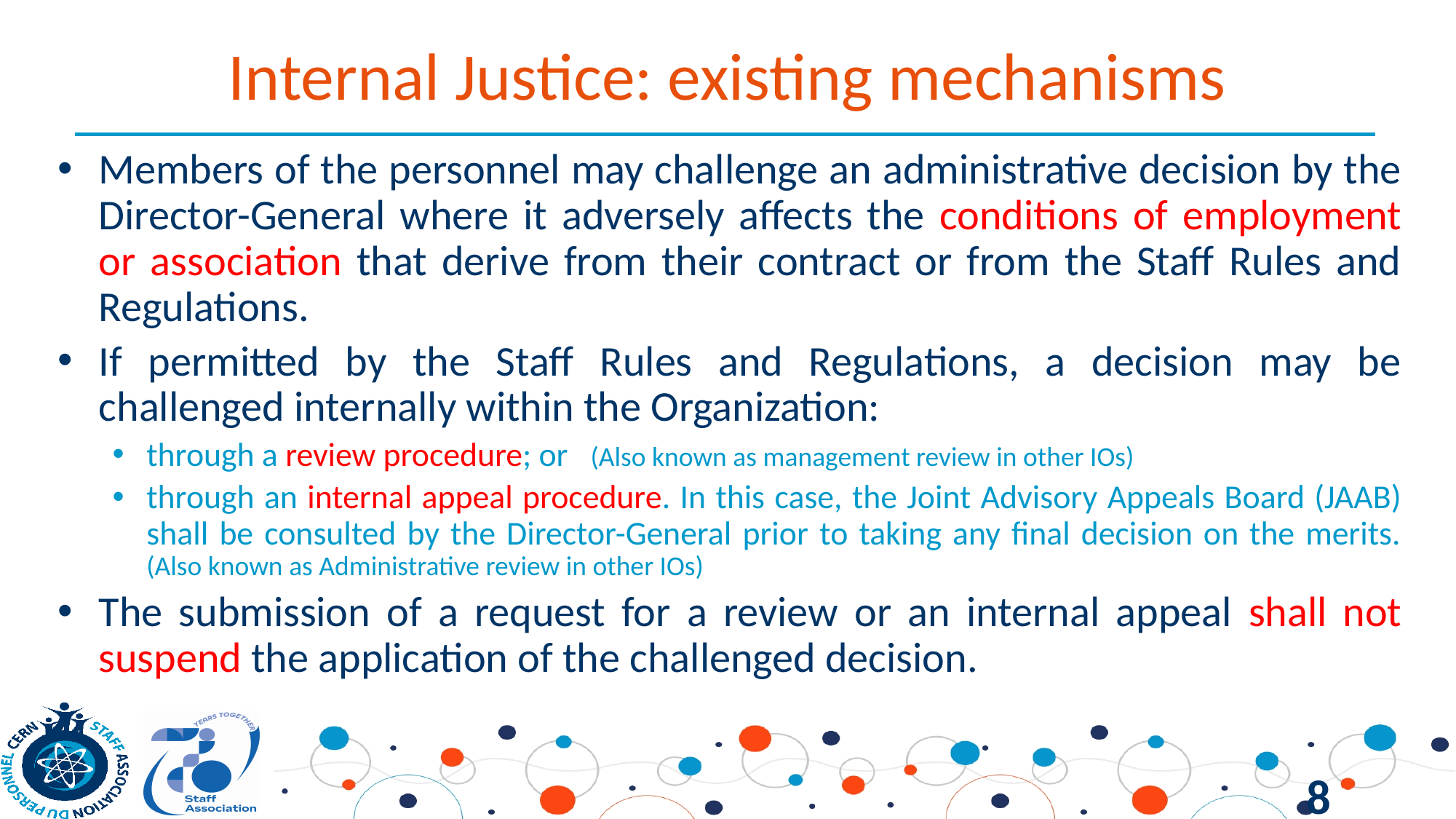

# Internal Justice: existing mechanisms
Members of the personnel may challenge an administrative decision by the Director-General where it adversely affects the conditions of employment or association that derive from their contract or from the Staff Rules and Regulations.
If permitted by the Staff Rules and Regulations, a decision may be challenged internally within the Organization:
through a review procedure; or   (Also known as management review in other IOs)
through an internal appeal procedure. In this case, the Joint Advisory Appeals Board (JAAB) shall be consulted by the Director-General prior to taking any final decision on the merits. (Also known as Administrative review in other IOs)
The submission of a request for a review or an internal appeal shall not suspend the application of the challenged decision.